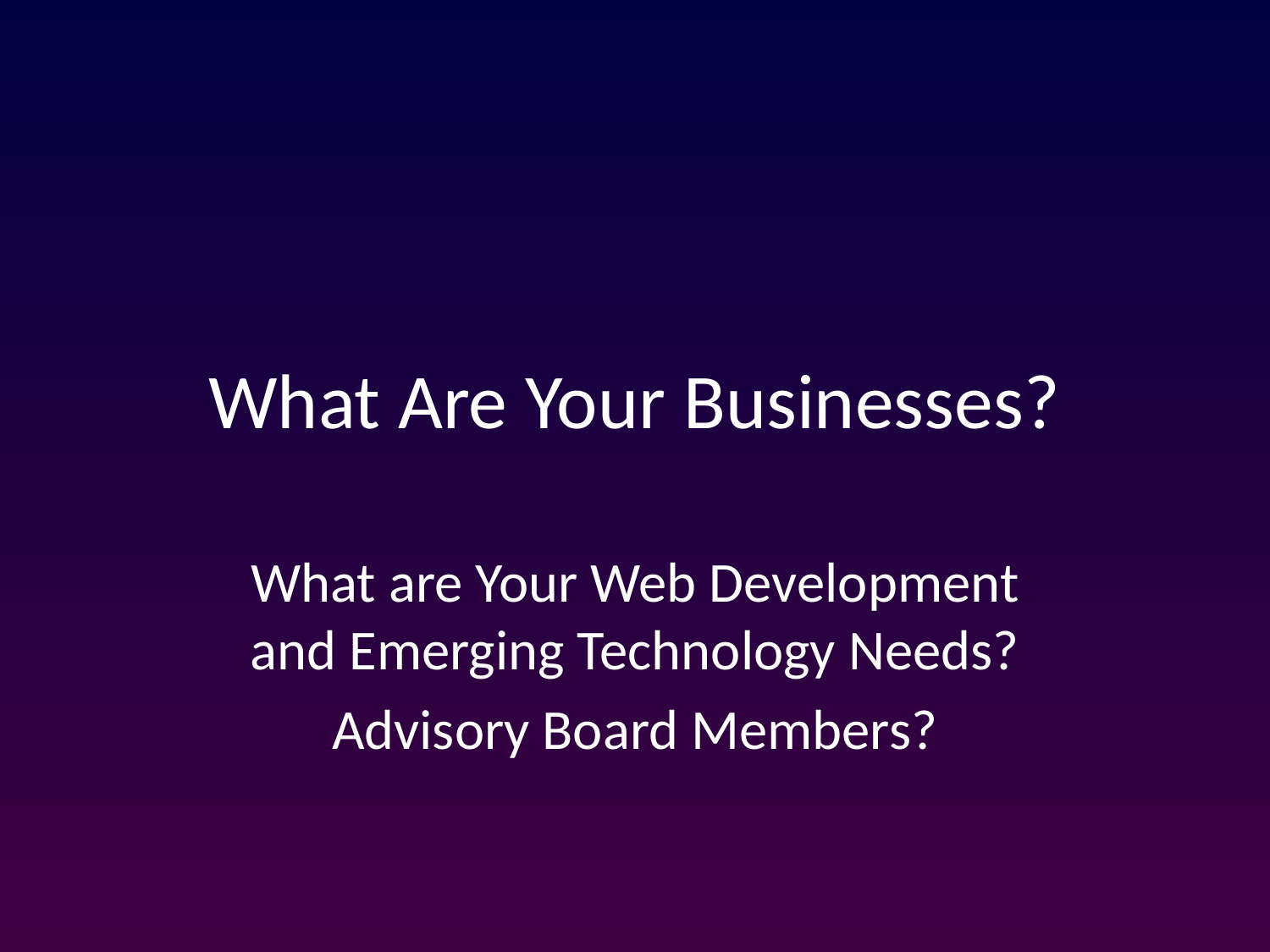

# What Are Your Businesses?
What are Your Web Development and Emerging Technology Needs?
Advisory Board Members?